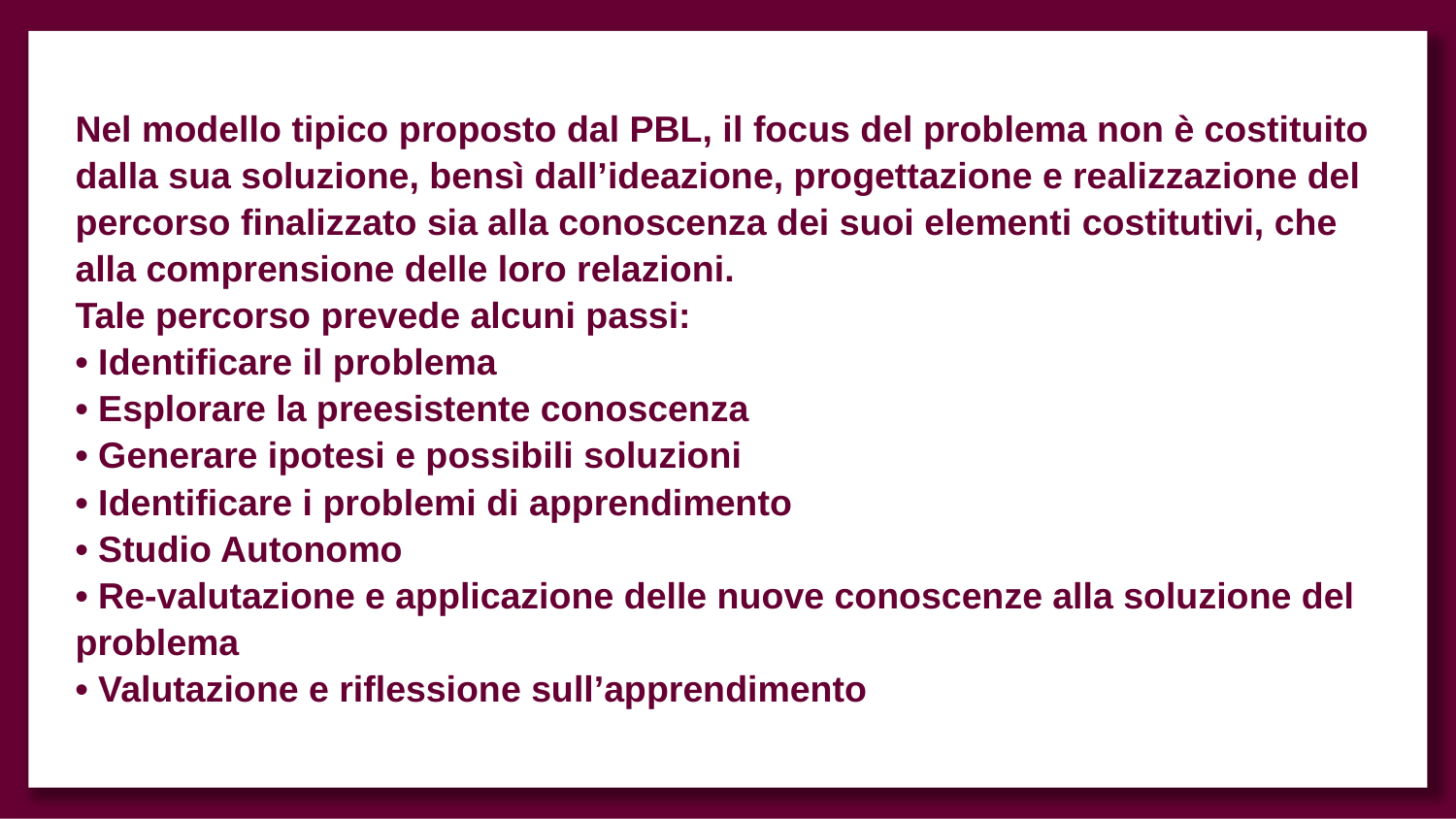

# Nel modello tipico proposto dal PBL, il focus del problema non è costituito dalla sua soluzione, bensì dall’ideazione, progettazione e realizzazione del percorso finalizzato sia alla conoscenza dei suoi elementi costitutivi, che alla comprensione delle loro relazioni. Tale percorso prevede alcuni passi: • Identificare il problema • Esplorare la preesistente conoscenza • Generare ipotesi e possibili soluzioni • Identificare i problemi di apprendimento • Studio Autonomo • Re-valutazione e applicazione delle nuove conoscenze alla soluzione del problema • Valutazione e riflessione sull’apprendimento